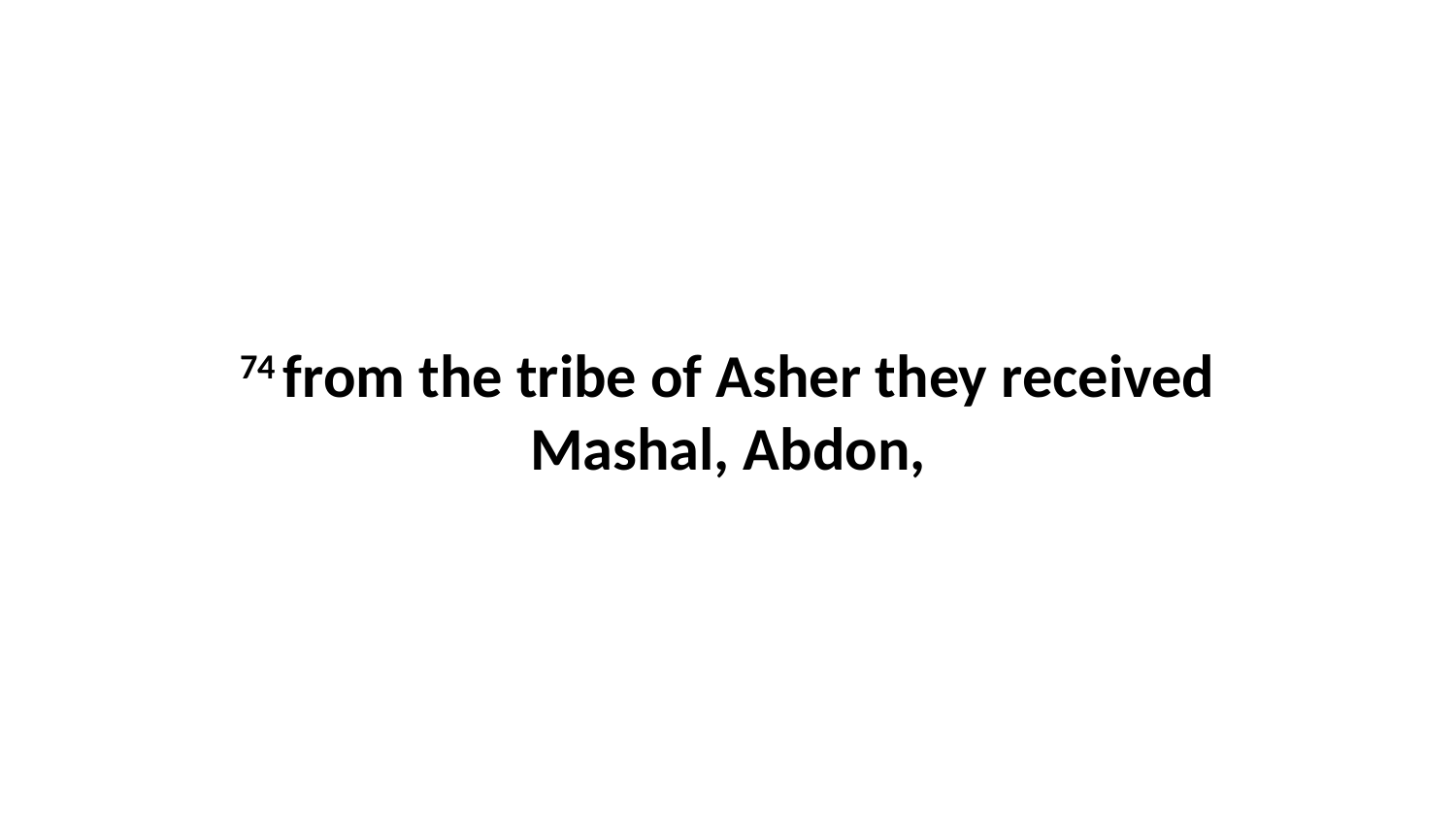

74 from the tribe of Asher they received Mashal, Abdon,